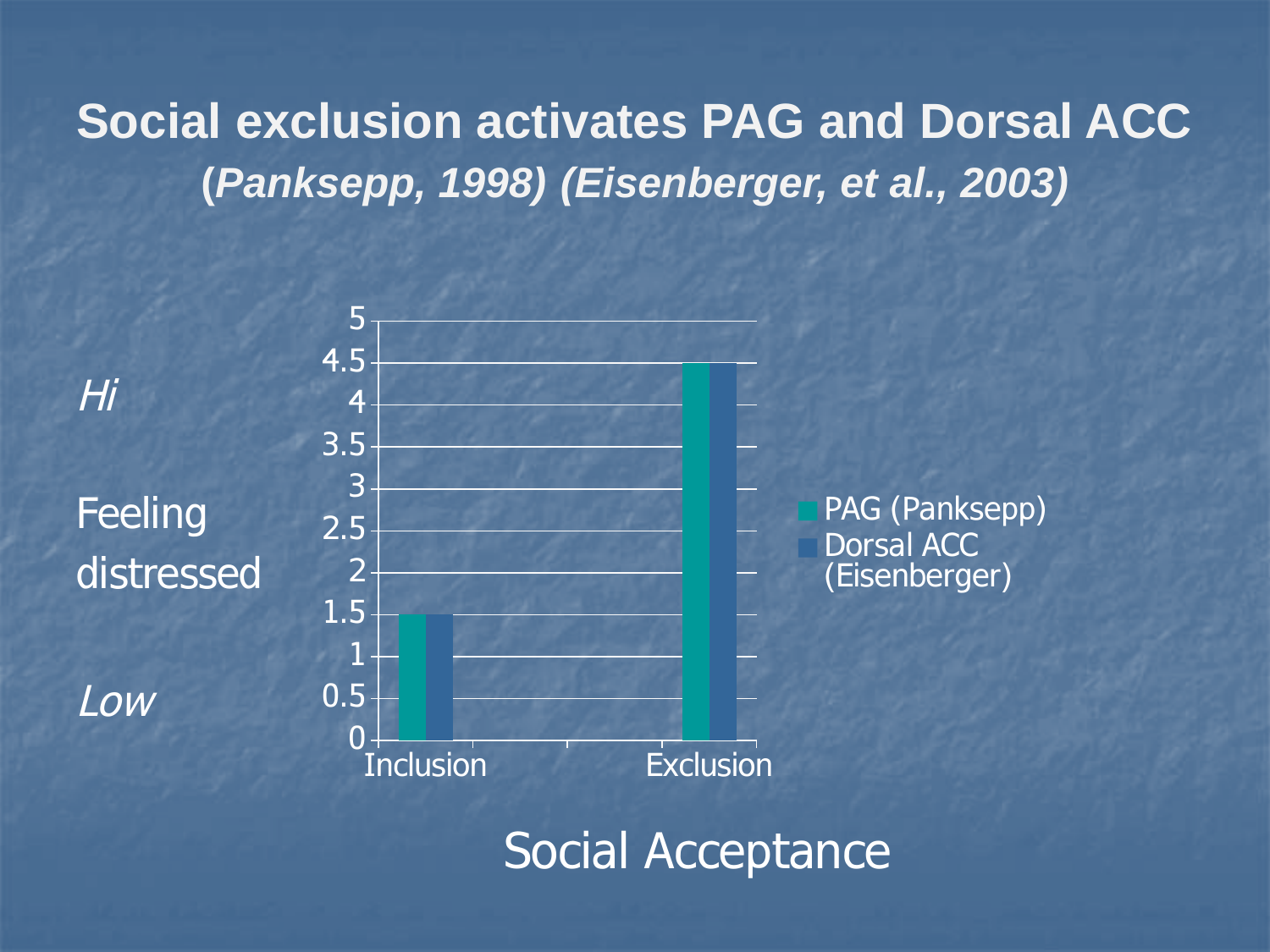

# Social exclusion activates PAG and Dorsal ACC (Panksepp, 1998) (Eisenberger, et al., 2003)

Hi

Feeling
distressed

Low

		      Social Acceptance

### Chart

| Category | PAG (Panksepp) | Dorsal ACC (Eisenberger) |
|---|---|---|
| Inclusion | 1.5 | 1.5 |
|  | None | None |
|  | None | None |
| Exclusion | 4.5 | 4.5 |